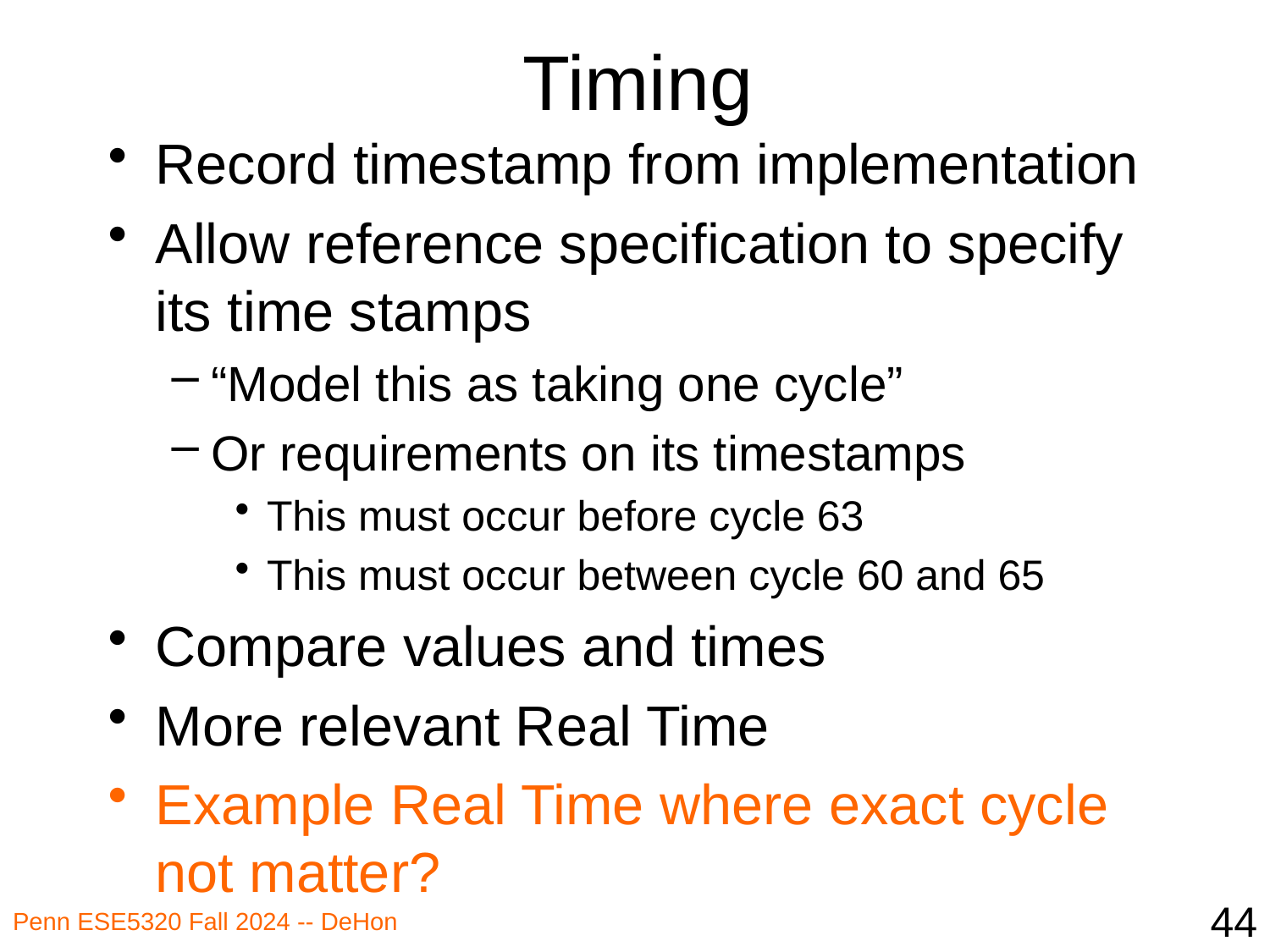

# Timing
Record timestamp from implementation
Allow reference specification to specify its time stamps
“Model this as taking one cycle”
Or requirements on its timestamps
This must occur before cycle 63
This must occur between cycle 60 and 65
Compare values and times
More relevant Real Time
Example Real Time where exact cycle not matter?
44
Penn ESE5320 Fall 2024 -- DeHon